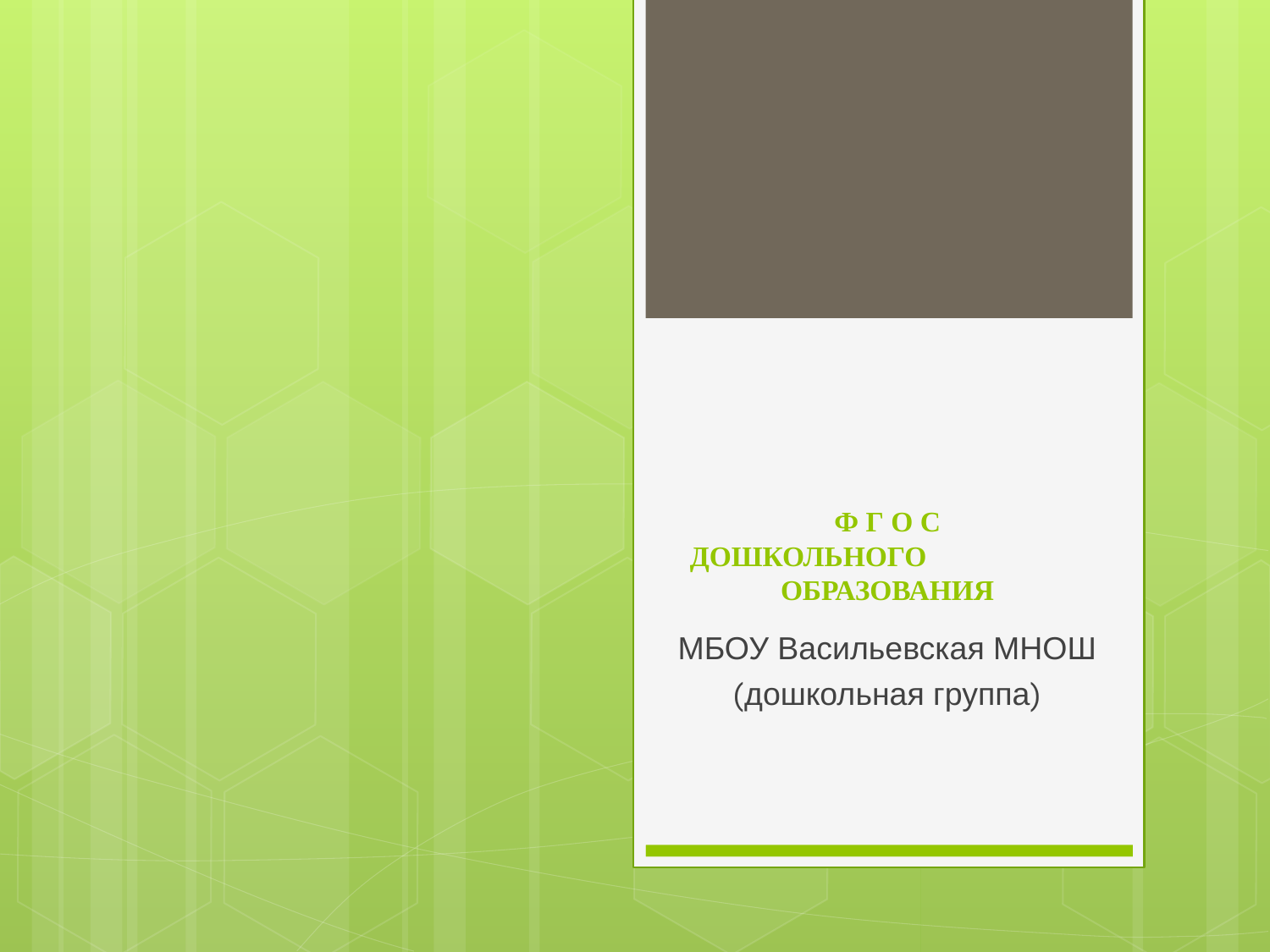

# Ф Г О С  ДОШКОЛЬНОГО                        ОБРАЗОВАНИЯ
МБОУ Васильевская МНОШ (дошкольная группа)